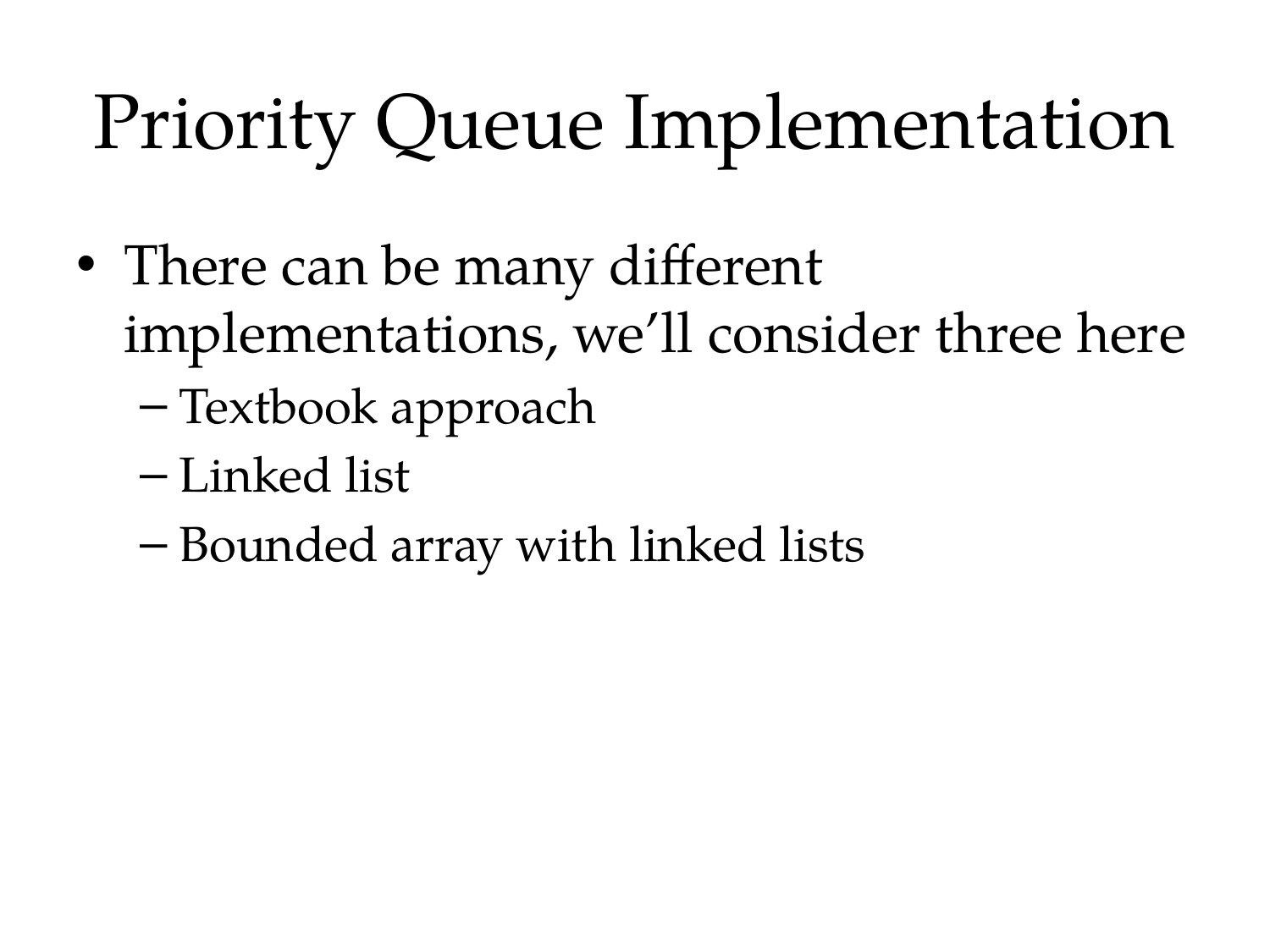

# Priority Queue Implementation
There can be many different implementations, we’ll consider three here
Textbook approach
Linked list
Bounded array with linked lists